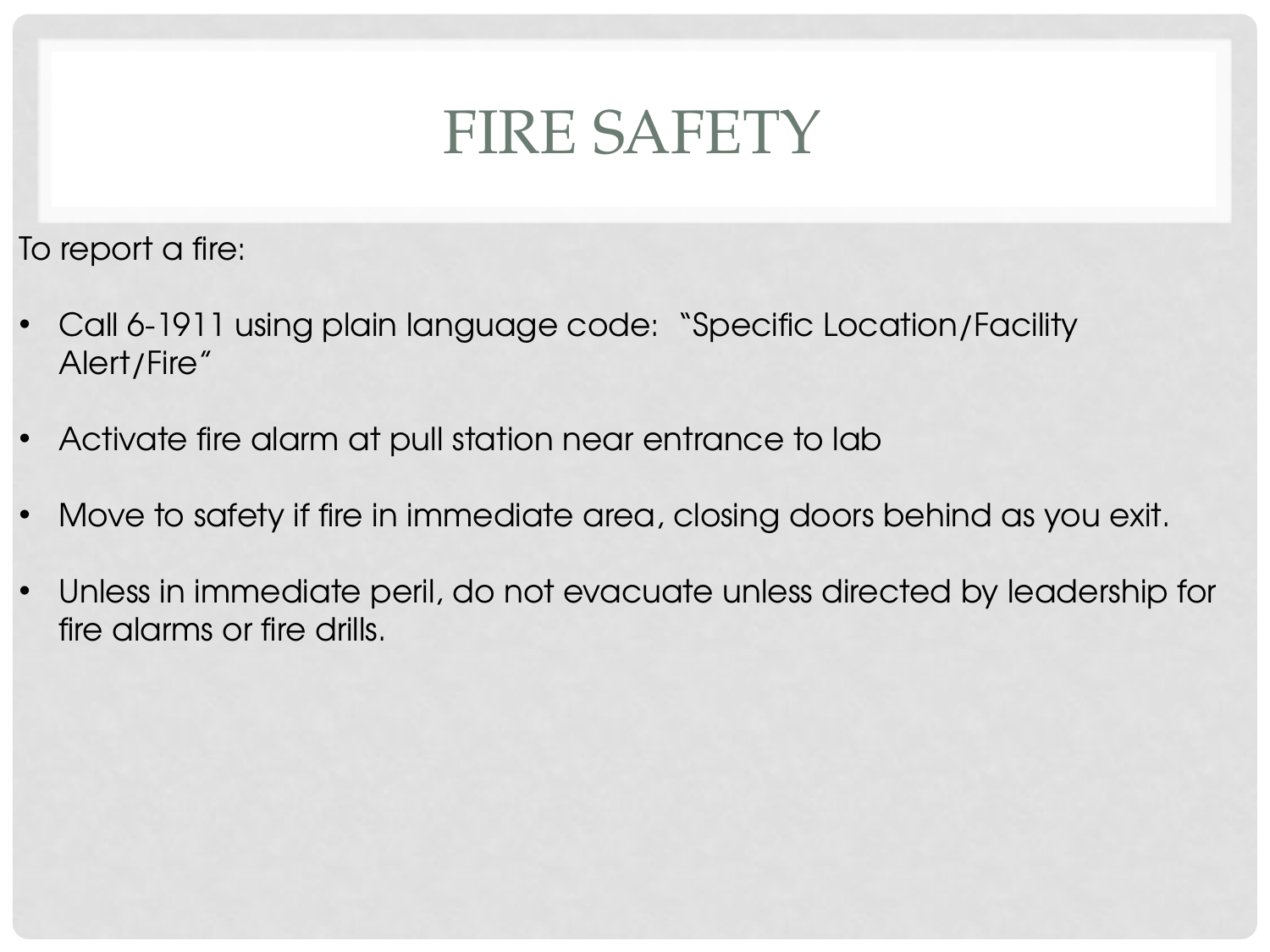

# Fire Safety
To report a fire:

Call 6-1911 using plain language code:  “Specific Location/Facility Alert/Fire”

Activate fire alarm at pull station near entrance to lab

Move to safety if fire in immediate area, closing doors behind as you exit.

Unless in immediate peril, do not evacuate unless directed by leadership for fire alarms or fire drills.